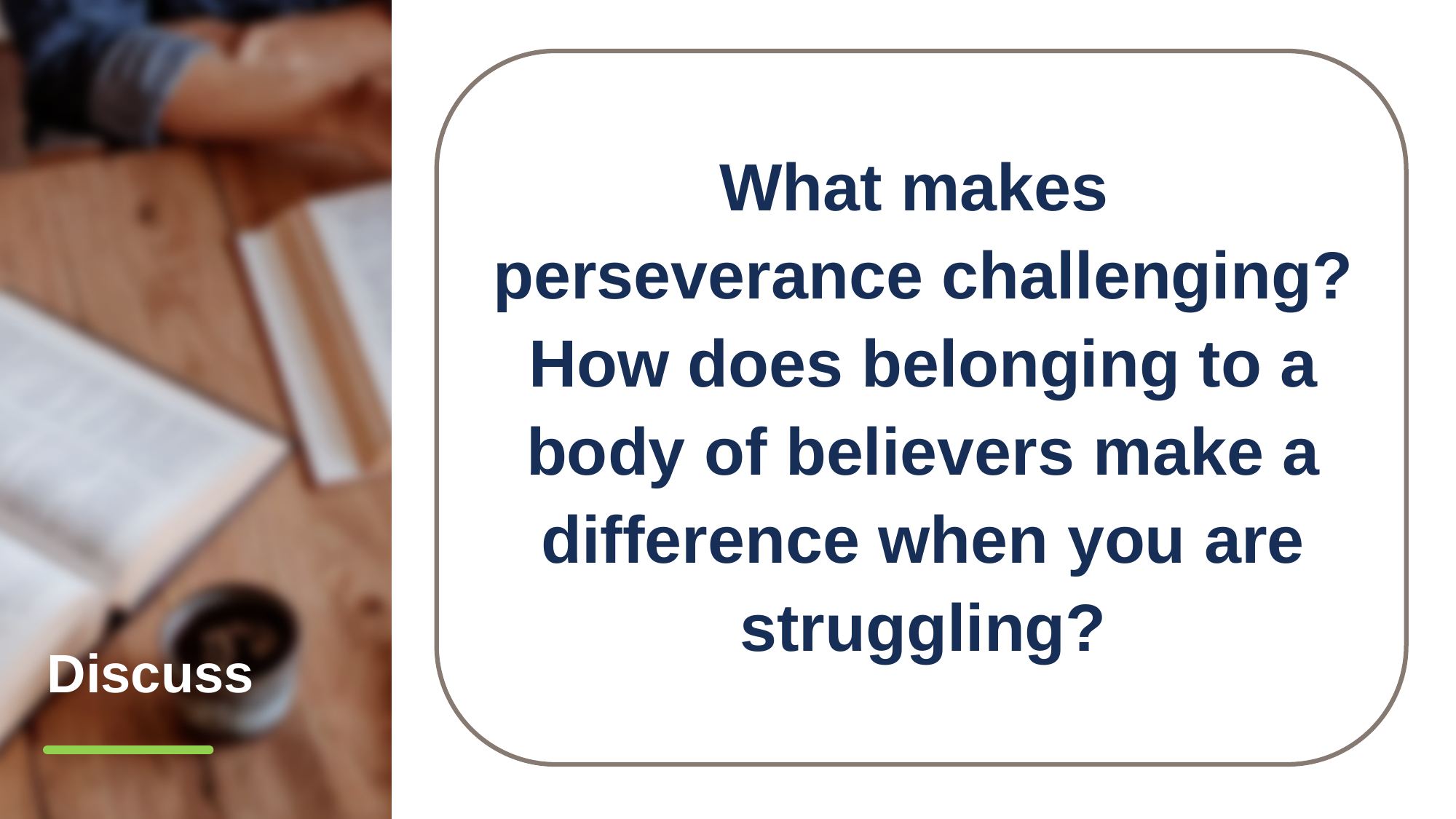

What makes
perseverance challenging? How does belonging to a body of believers make a difference when you are struggling?
# Discuss